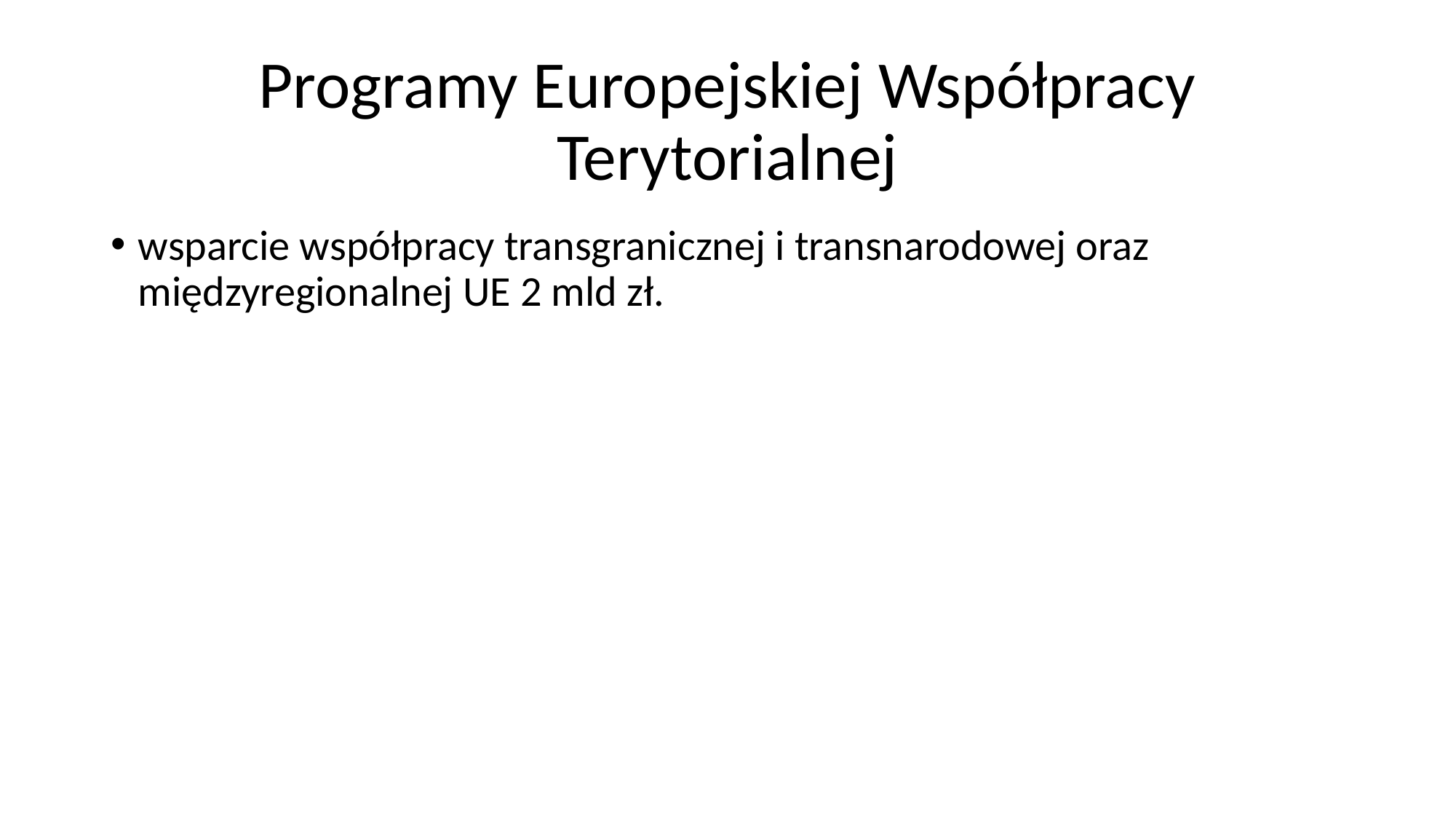

# Programy Europejskiej Współpracy Terytorialnej
wsparcie współpracy transgranicznej i transnarodowej oraz międzyregionalnej UE 2 mld zł.